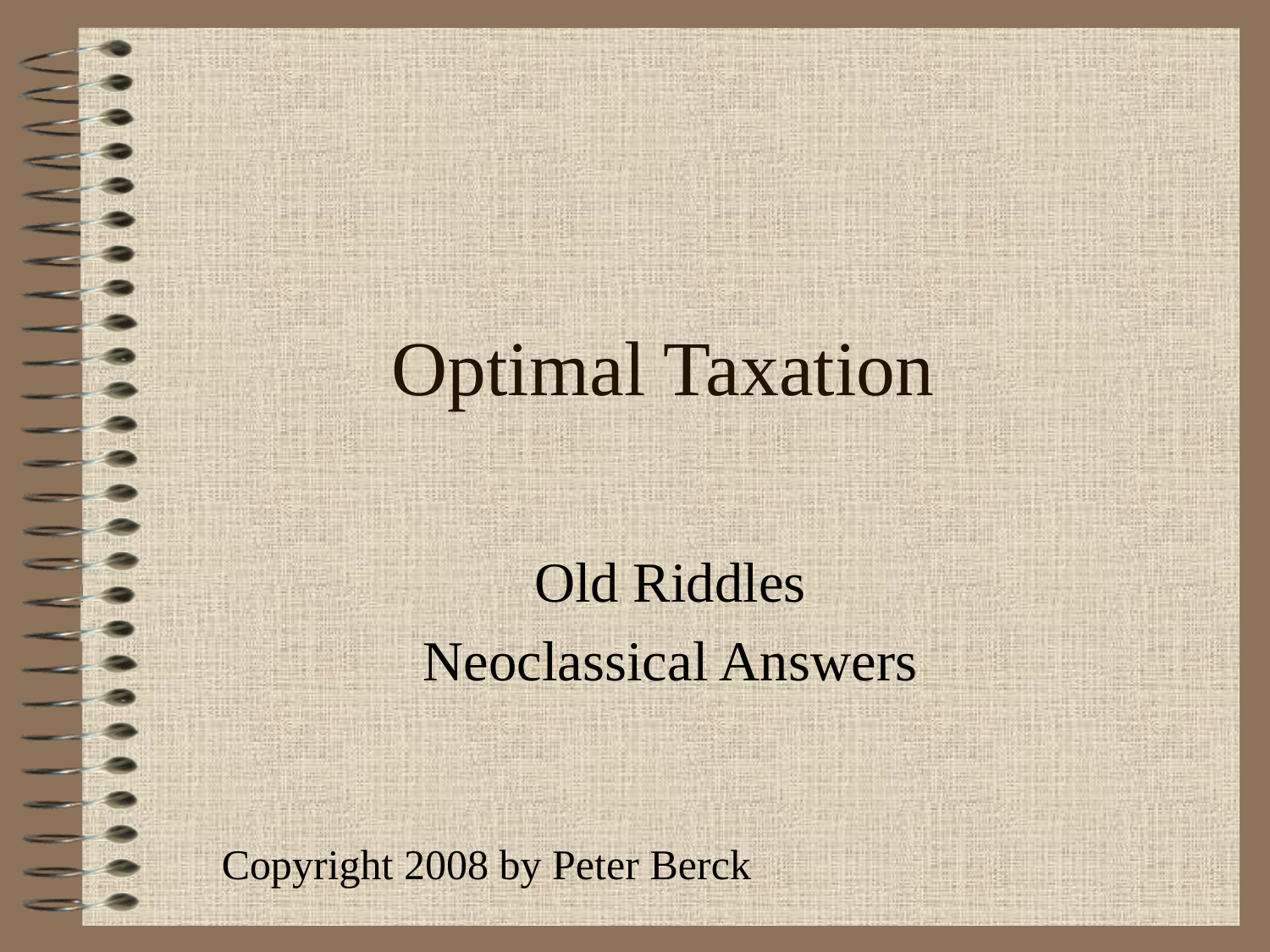

# Optimal Taxation
Old Riddles
Neoclassical Answers

Copyright 2008 by Peter Berck